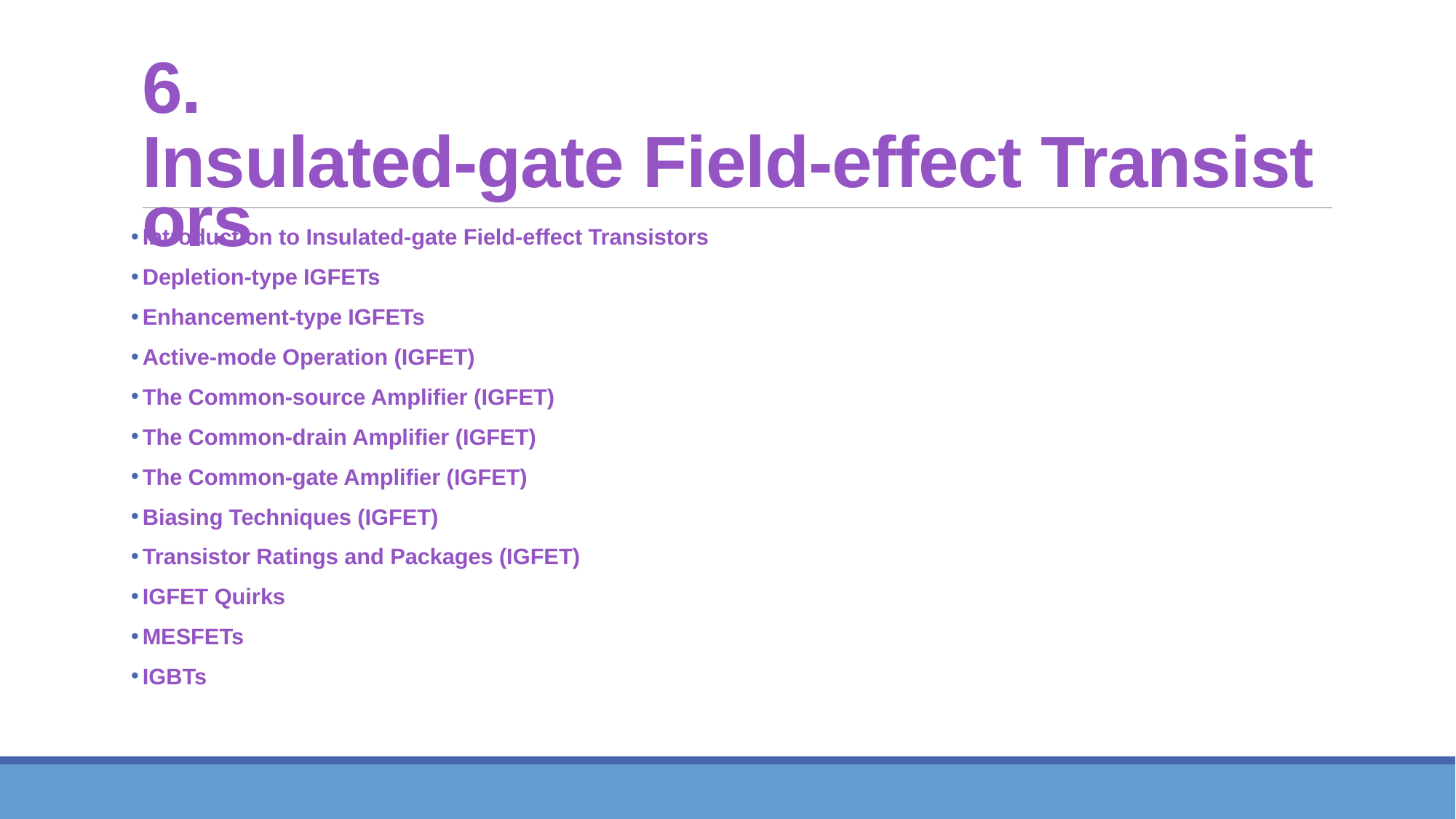

# 6. Insulated-gate Field-effect Transistors
Introduction to Insulated-gate Field-effect Transistors
Depletion-type IGFETs
Enhancement-type IGFETs
Active-mode Operation (IGFET)
The Common-source Amplifier (IGFET)
The Common-drain Amplifier (IGFET)
The Common-gate Amplifier (IGFET)
Biasing Techniques (IGFET)
Transistor Ratings and Packages (IGFET)
IGFET Quirks
MESFETs
IGBTs